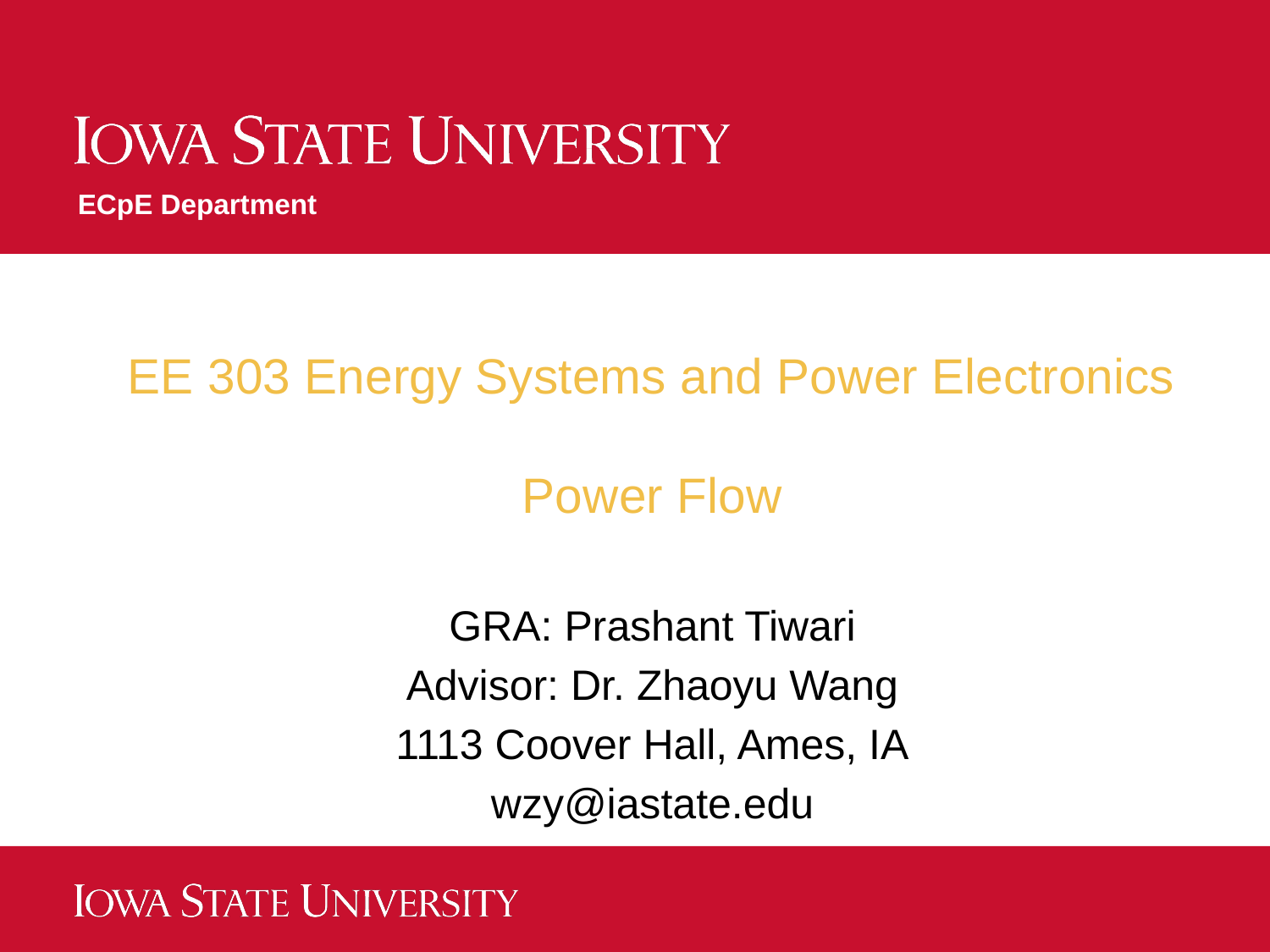

ECpE Department
# EE 303 Energy Systems and Power Electronics Power Flow
GRA: Prashant Tiwari
Advisor: Dr. Zhaoyu Wang
1113 Coover Hall, Ames, IA
wzy@iastate.edu